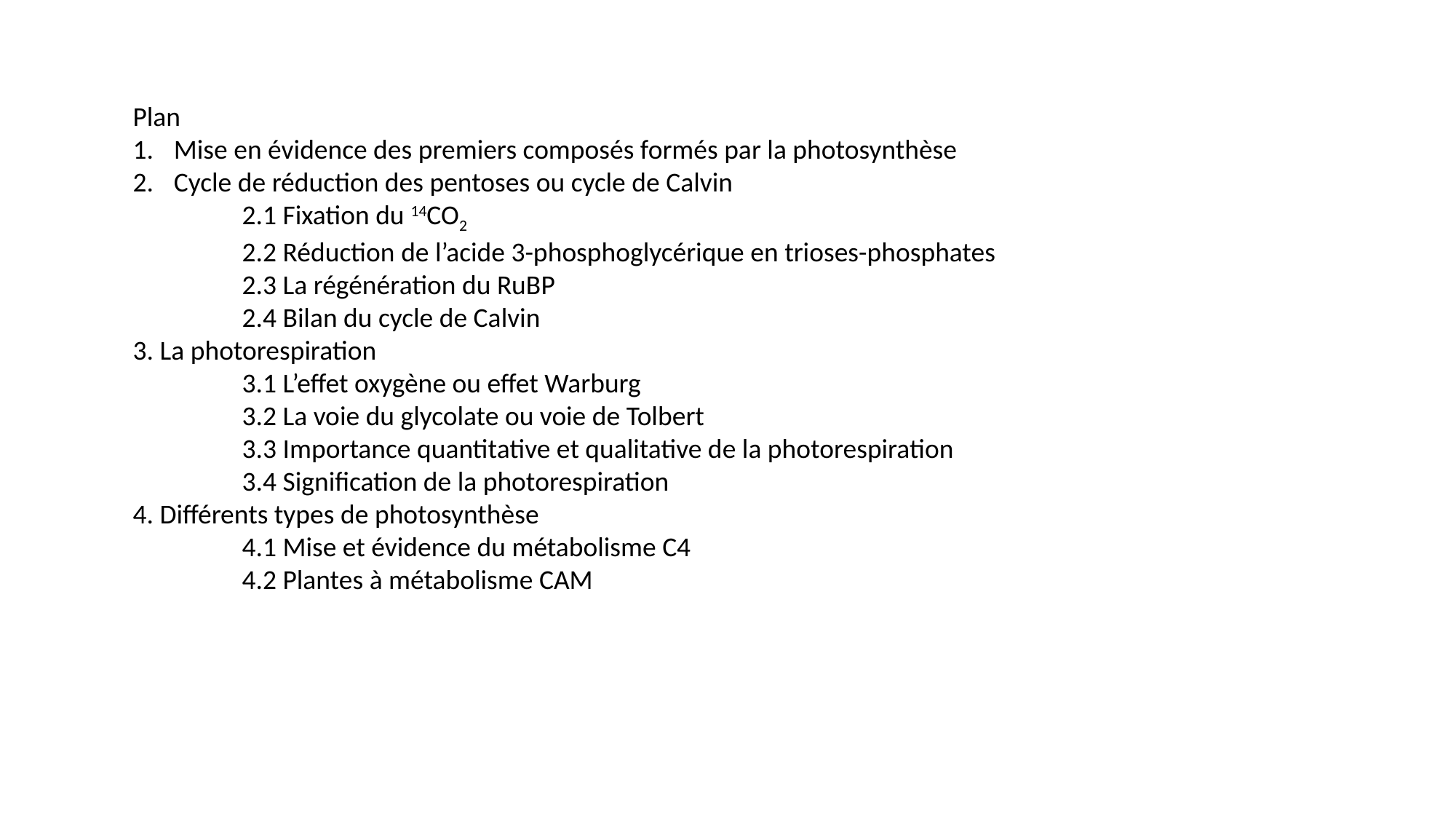

Plan
Mise en évidence des premiers composés formés par la photosynthèse
Cycle de réduction des pentoses ou cycle de Calvin
	2.1 Fixation du 14CO2
	2.2 Réduction de l’acide 3-phosphoglycérique en trioses-phosphates
	2.3 La régénération du RuBP
	2.4 Bilan du cycle de Calvin
3. La photorespiration
	3.1 L’effet oxygène ou effet Warburg
	3.2 La voie du glycolate ou voie de Tolbert
	3.3 Importance quantitative et qualitative de la photorespiration
	3.4 Signification de la photorespiration
4. Différents types de photosynthèse
	4.1 Mise et évidence du métabolisme C4
	4.2 Plantes à métabolisme CAM